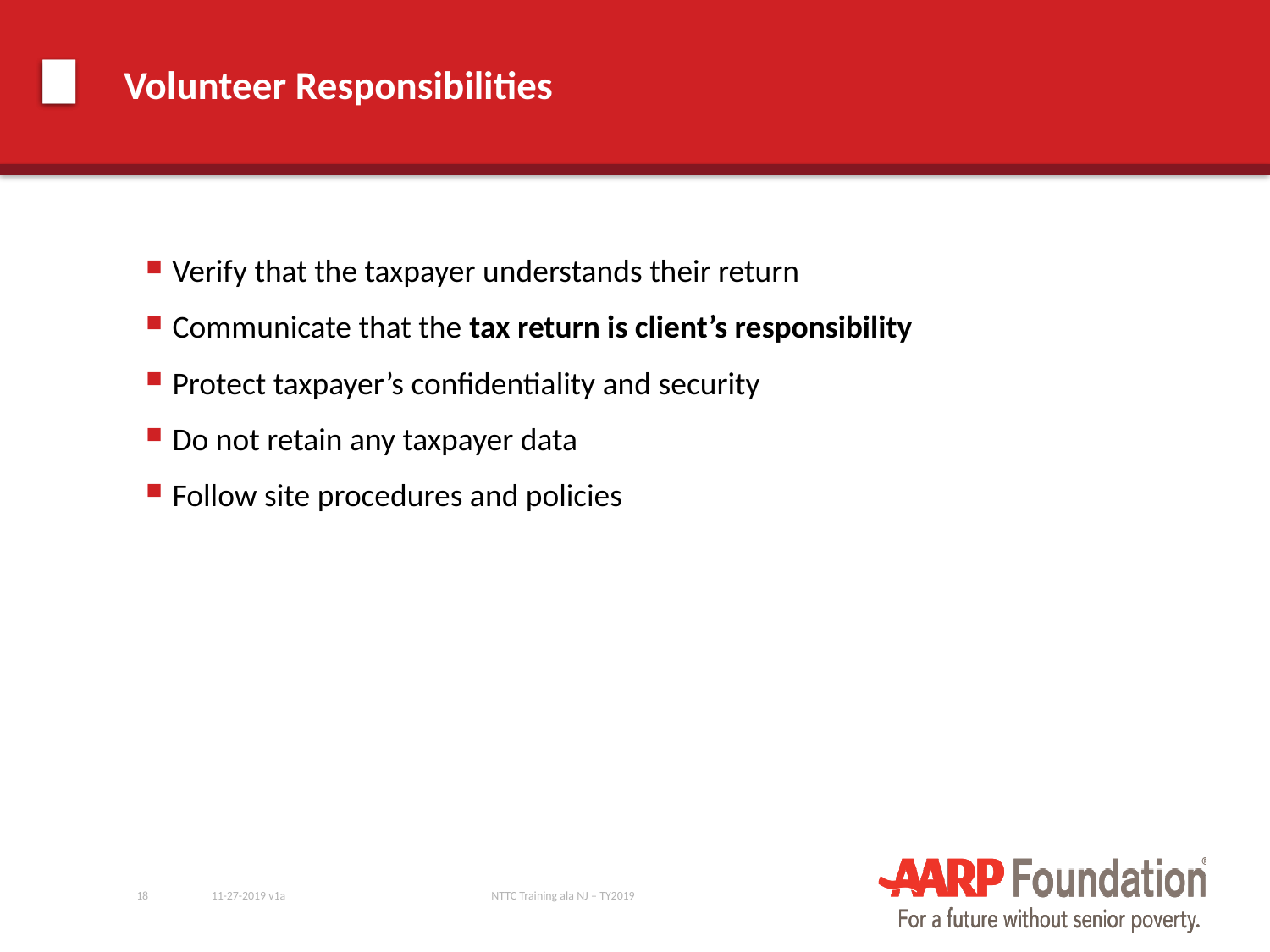

# Volunteer Responsibilities
Verify that the taxpayer understands their return
Communicate that the tax return is client’s responsibility
Protect taxpayer’s confidentiality and security
Do not retain any taxpayer data
Follow site procedures and policies

18
11-27-2019 v1a
NTTC Training ala NJ – TY2019